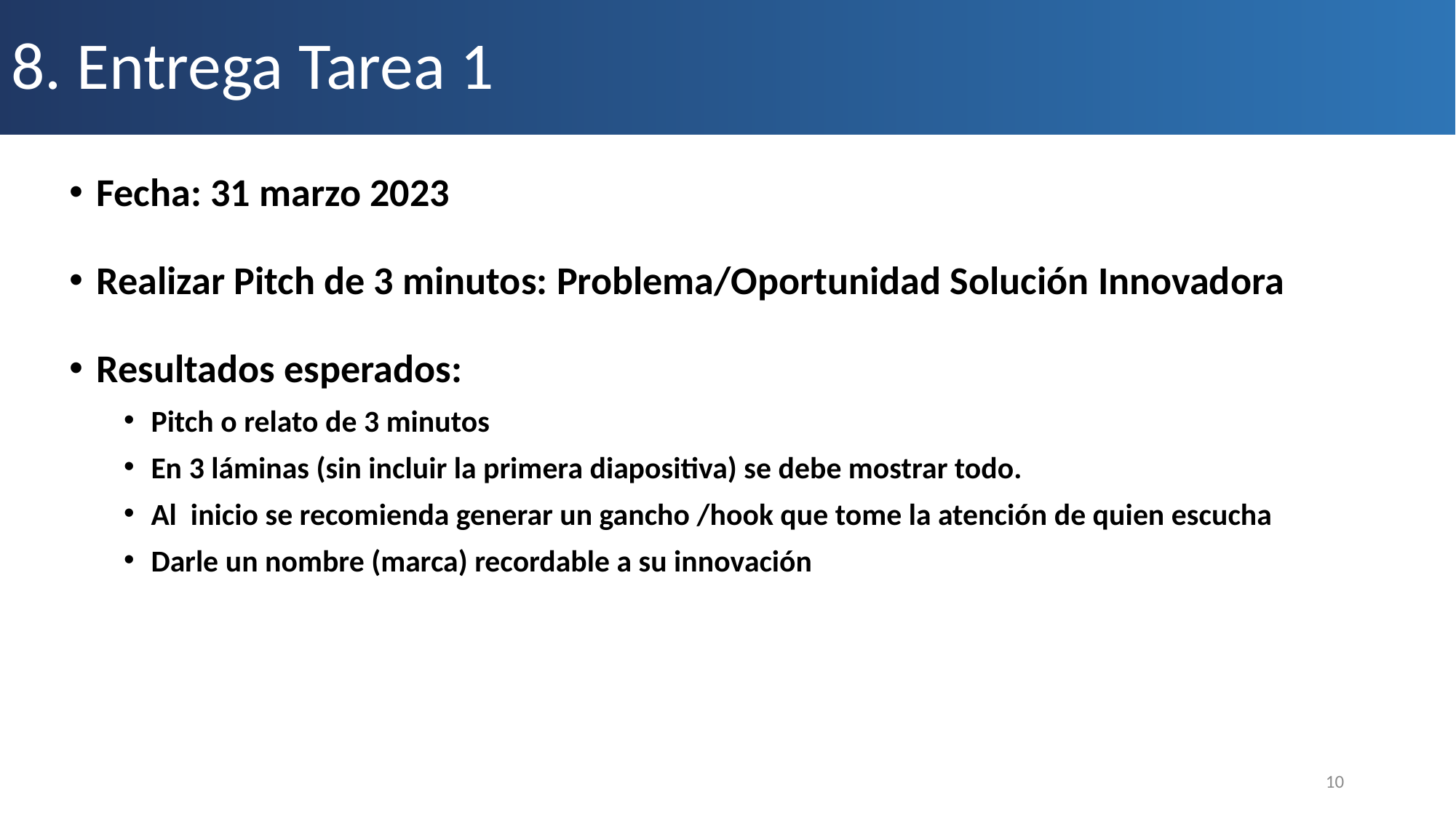

# 8. Entrega Tarea 1
Fecha: 31 marzo 2023
Realizar Pitch de 3 minutos: Problema/Oportunidad Solución Innovadora
Resultados esperados:
Pitch o relato de 3 minutos
En 3 láminas (sin incluir la primera diapositiva) se debe mostrar todo.
Al  inicio se recomienda generar un gancho /hook que tome la atención de quien escucha
Darle un nombre (marca) recordable a su innovación

10